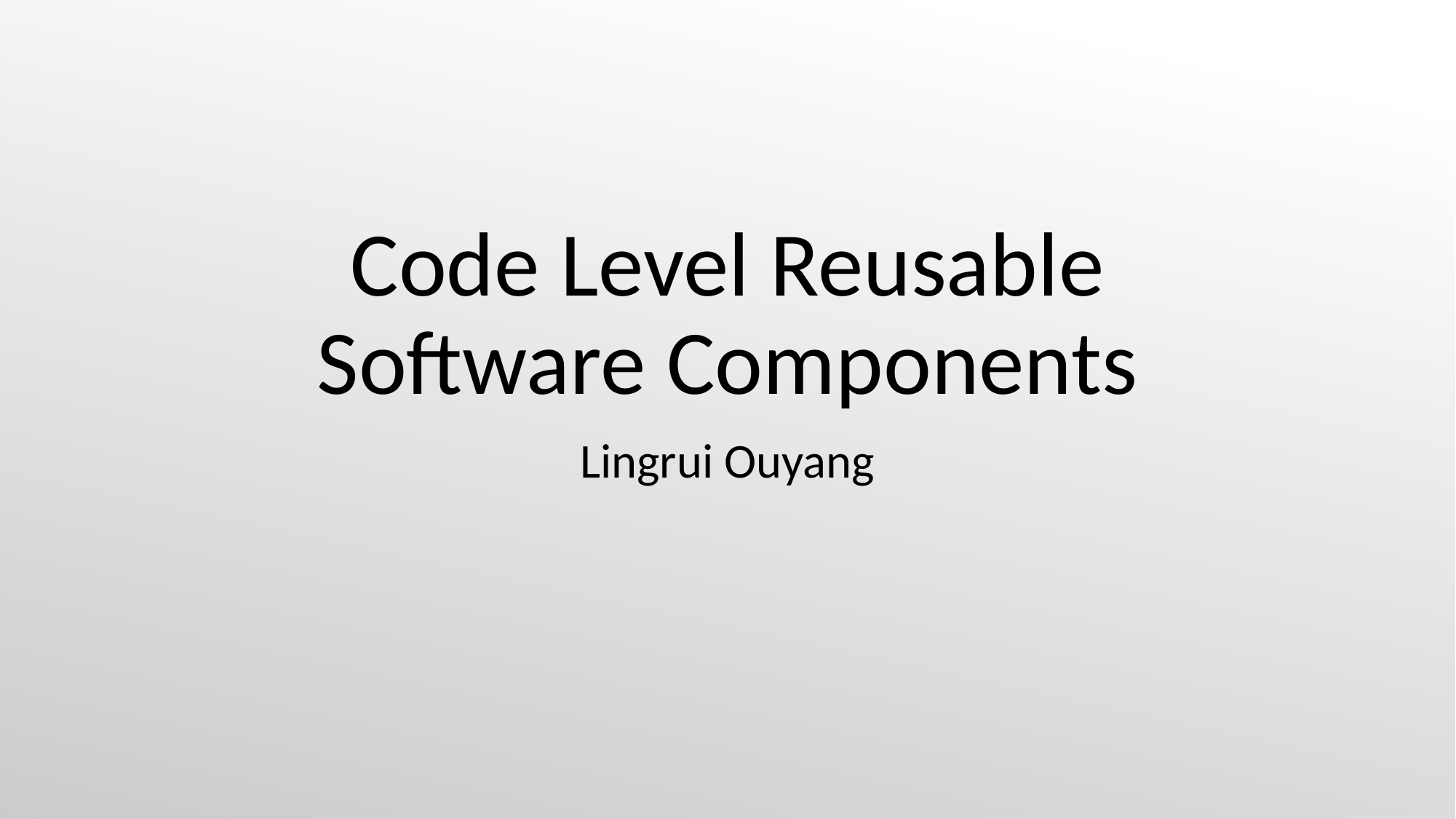

# Code Level Reusable Software Components
Lingrui Ouyang